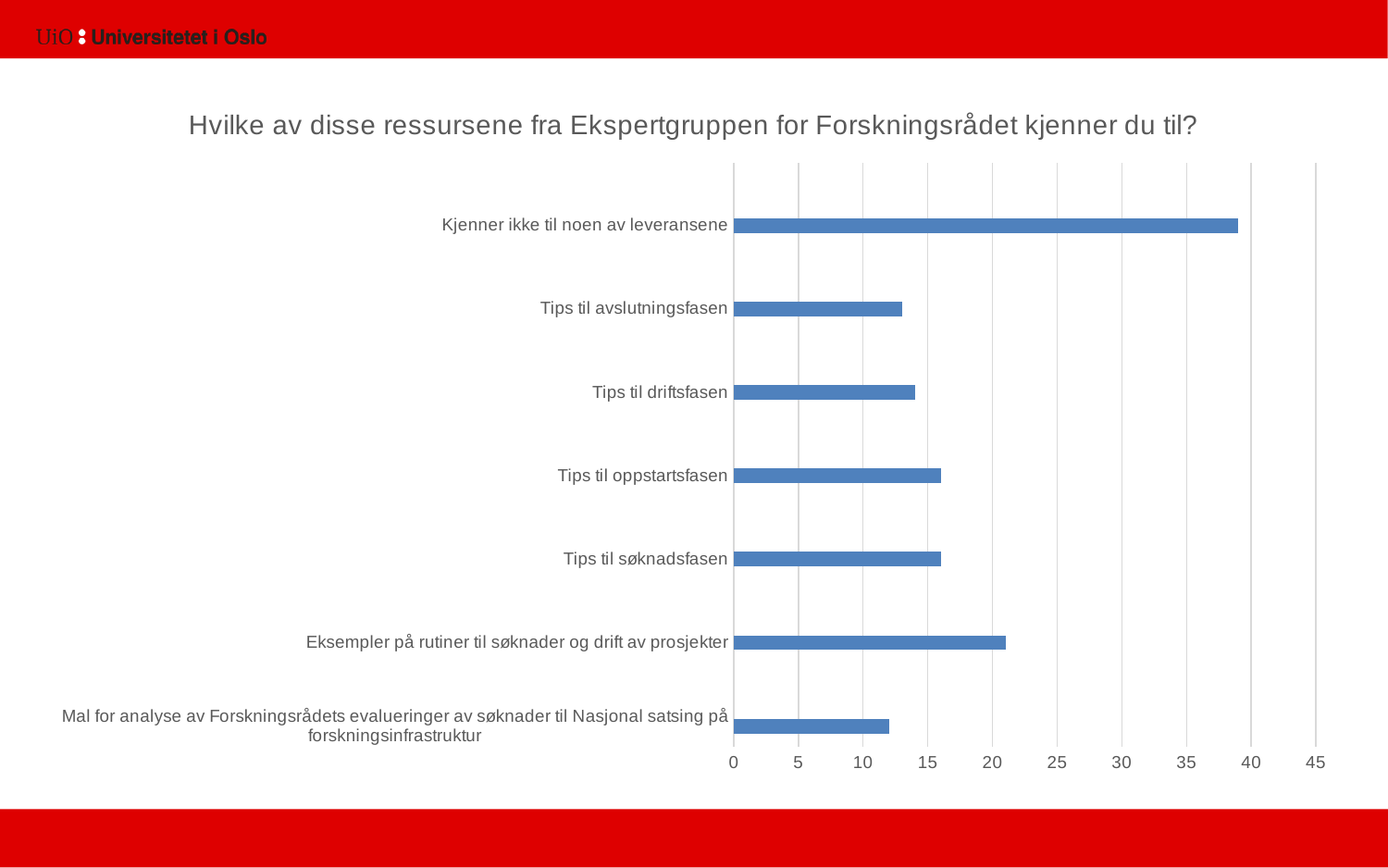

### Chart: Hvilke av disse ressursene fra Ekspertgruppen for Forskningsrådet kjenner du til?

| Category |  |
|---|---|
| Mal for analyse av Forskningsrådets evalueringer av søknader til Nasjonal satsing på forskningsinfrastruktur | 12.0 |
|  | None |
| Eksempler på rutiner til søknader og drift av prosjekter | 21.0 |
|  | None |
| Tips til søknadsfasen | 16.0 |
|  | None |
| Tips til oppstartsfasen | 16.0 |
|  | None |
| Tips til driftsfasen | 14.0 |
|  | None |
| Tips til avslutningsfasen | 13.0 |
|  | None |
| Kjenner ikke til noen av leveransene | 39.0 |